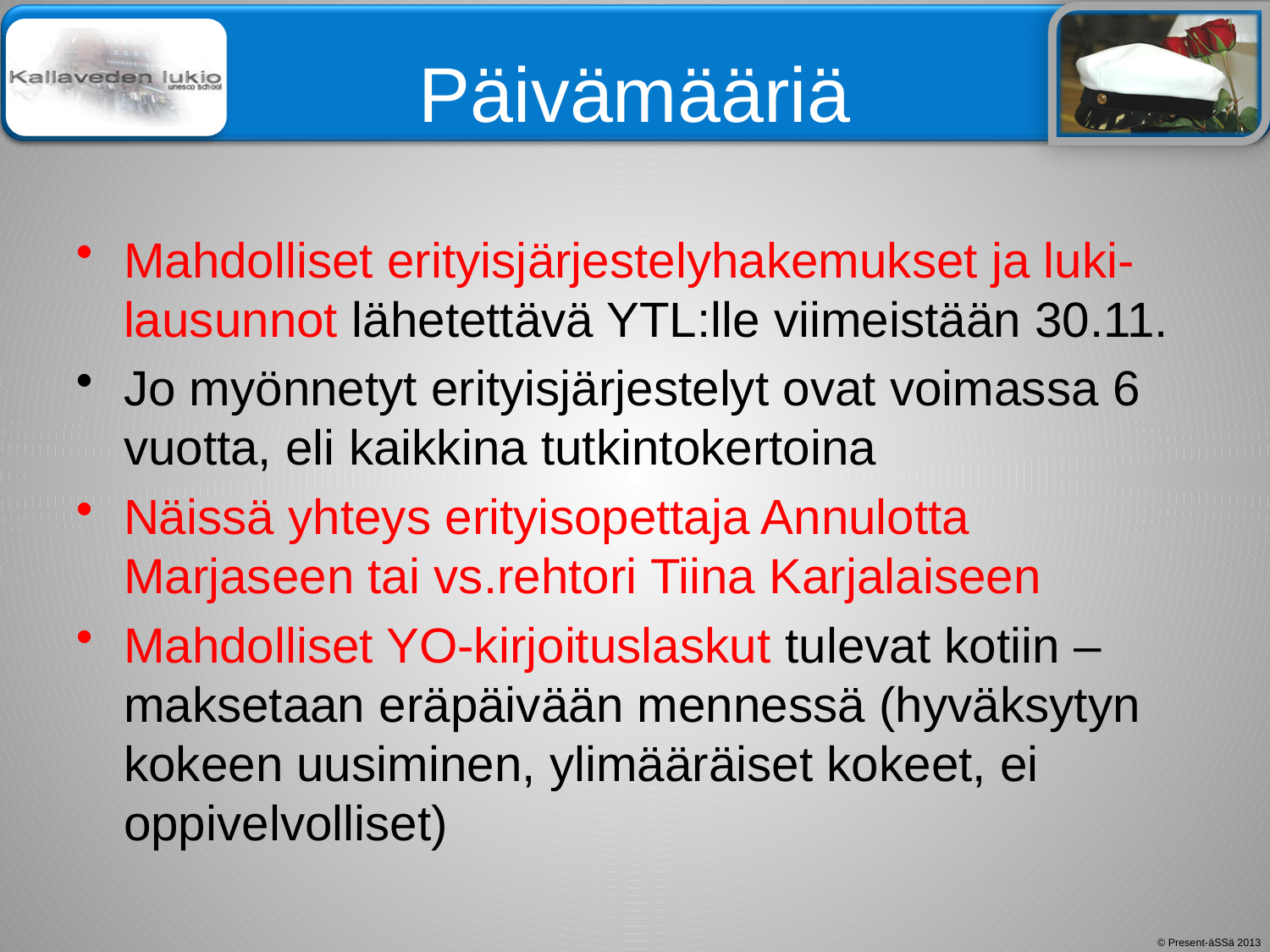

# Päivämääriä
Mahdolliset erityisjärjestelyhakemukset ja luki-lausunnot lähetettävä YTL:lle viimeistään 30.11.
Jo myönnetyt erityisjärjestelyt ovat voimassa 6 vuotta, eli kaikkina tutkintokertoina
Näissä yhteys erityisopettaja Annulotta Marjaseen tai vs.rehtori Tiina Karjalaiseen
Mahdolliset YO-kirjoituslaskut tulevat kotiin – maksetaan eräpäivään mennessä (hyväksytyn kokeen uusiminen, ylimääräiset kokeet, ei oppivelvolliset)